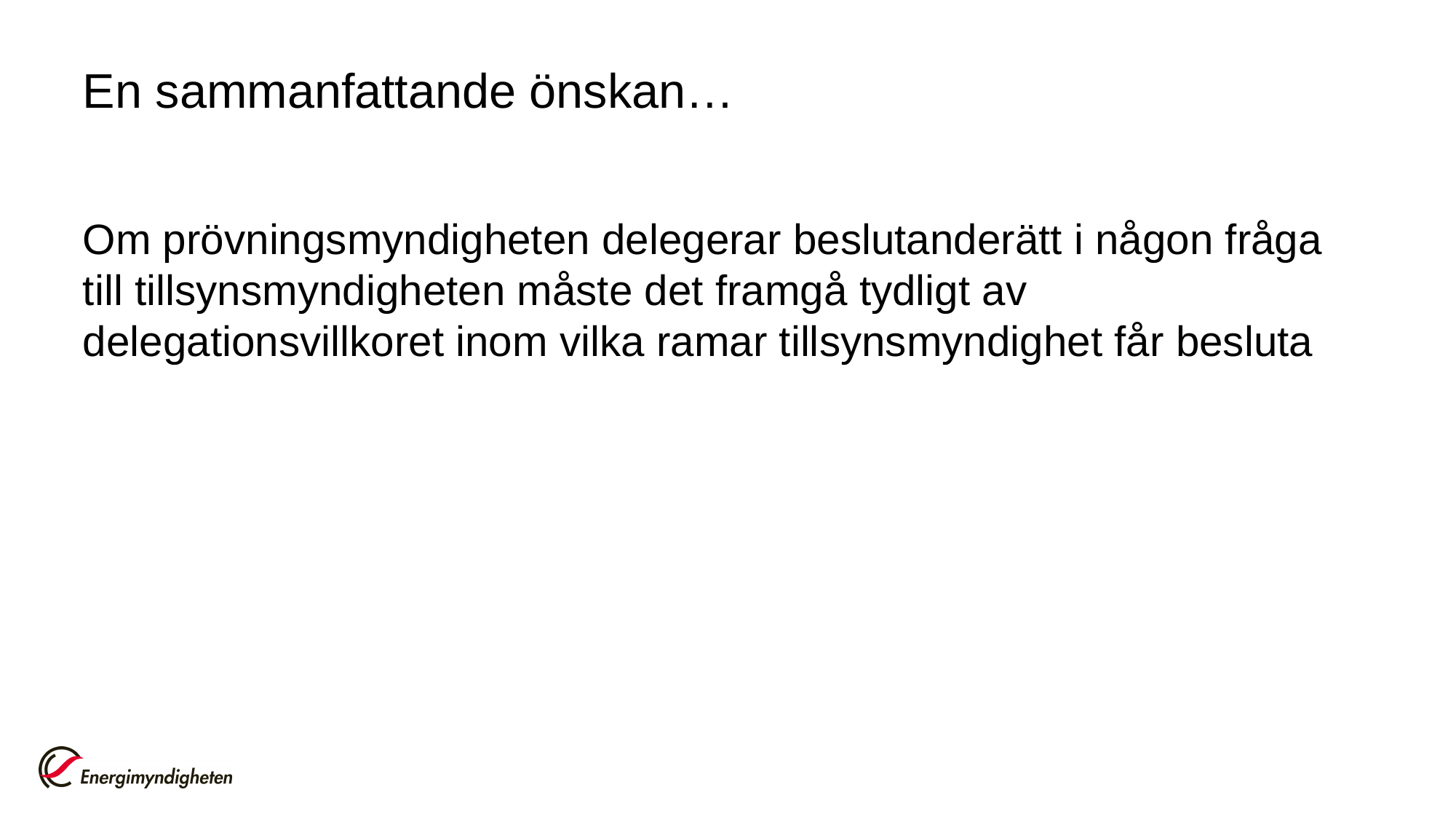

# En sammanfattande önskan…
Om prövningsmyndigheten delegerar beslutanderätt i någon fråga till tillsynsmyndigheten måste det framgå tydligt av delegationsvillkoret inom vilka ramar tillsynsmyndighet får besluta